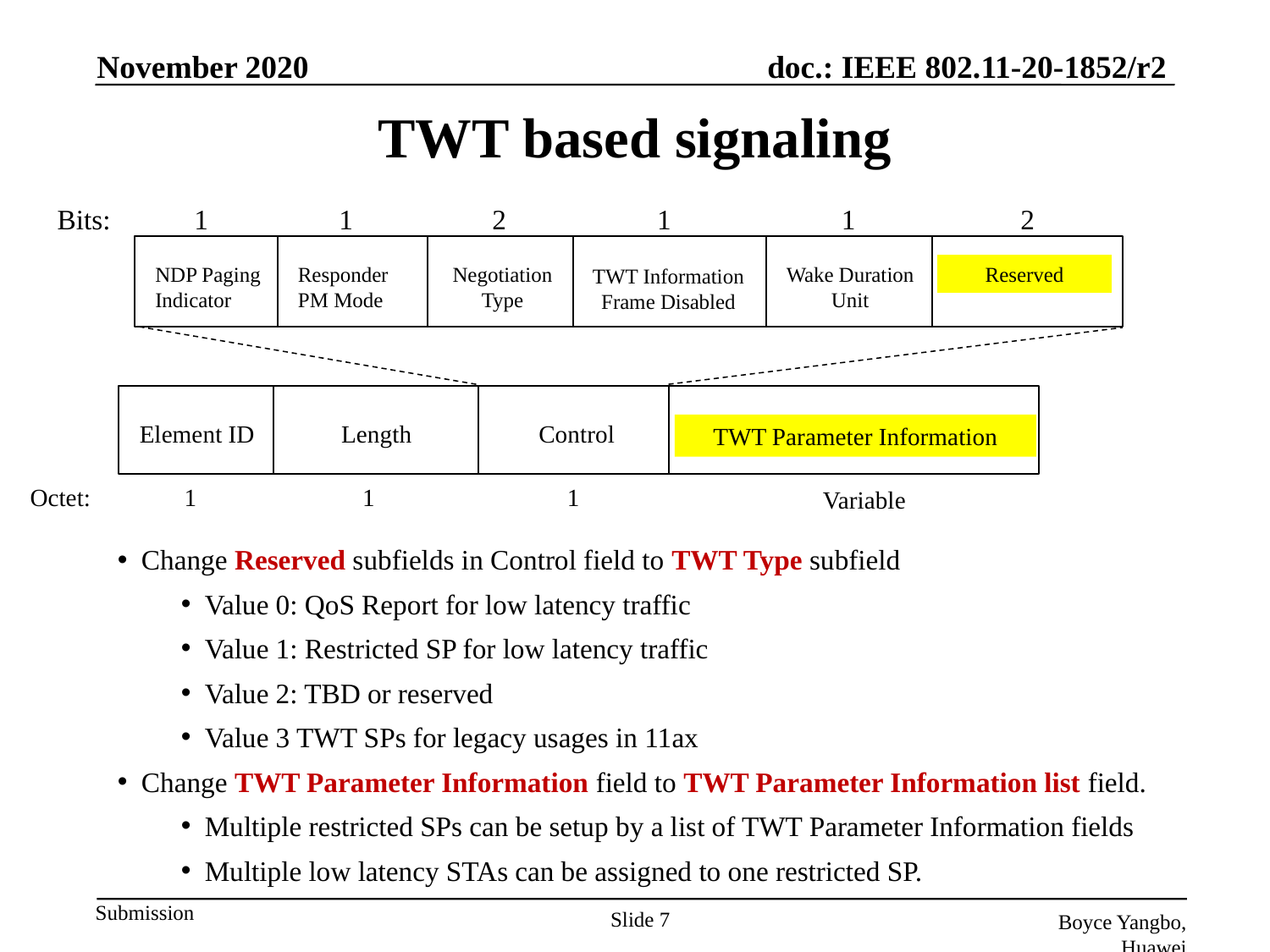

November 2020
# TWT based signaling
Bits:
1
1
2
1
1
2

NDP Paging Indicator
Responder PM Mode
Negotiation Type
Wake Duration Unit
Reserved
TWT Information Frame Disabled

Element ID
Length
Control
TWT Parameter Information
Octet:
1
1
1
Variable
Change Reserved subfields in Control field to TWT Type subfield
Value 0: QoS Report for low latency traffic
Value 1: Restricted SP for low latency traffic
Value 2: TBD or reserved
Value 3 TWT SPs for legacy usages in 11ax
Change TWT Parameter Information field to TWT Parameter Information list field.
Multiple restricted SPs can be setup by a list of TWT Parameter Information fields
Multiple low latency STAs can be assigned to one restricted SP.
Slide 7
Boyce Yangbo, Huawei